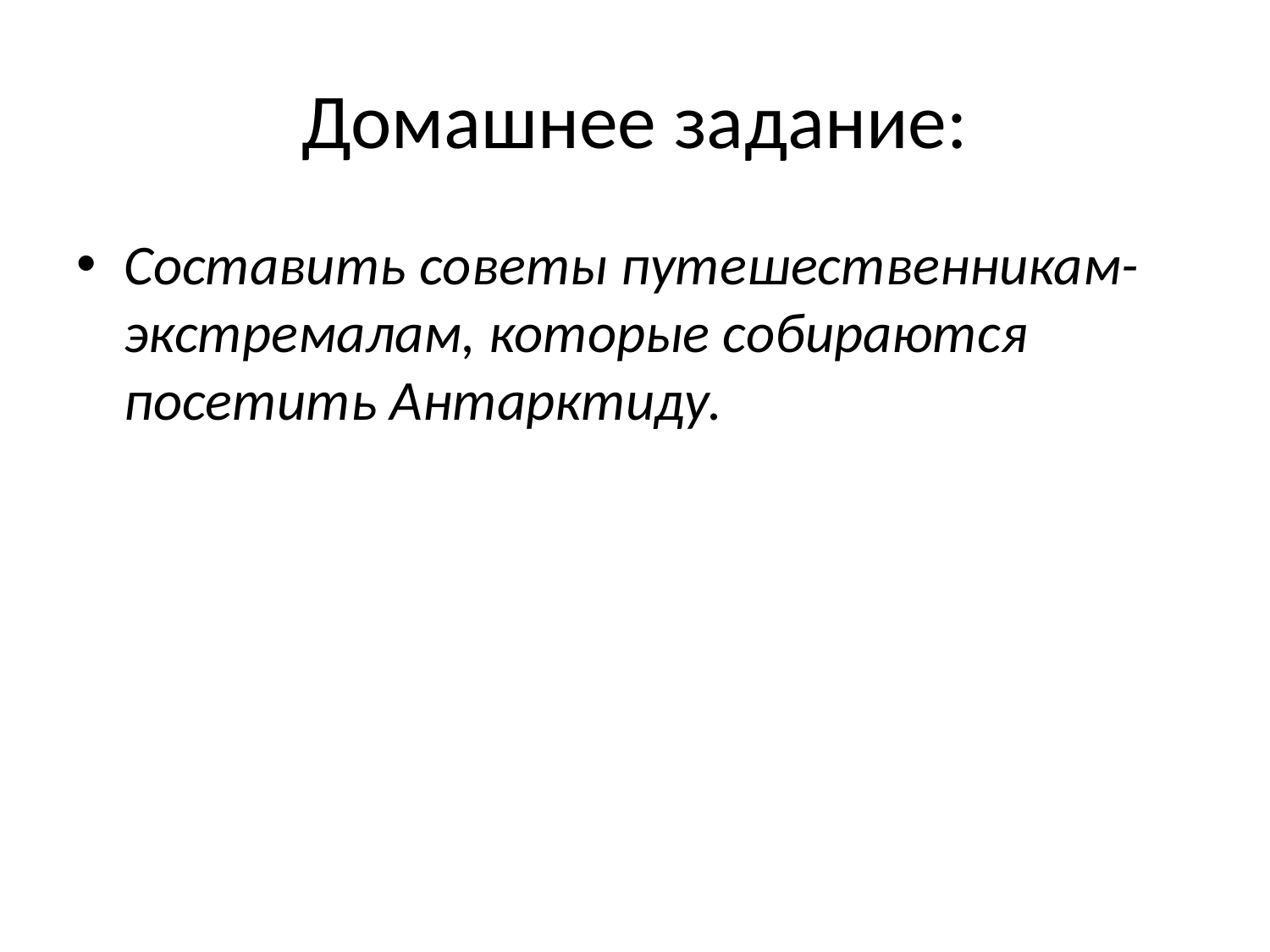

# Домашнее задание:
Составить советы путешественникам-экстремалам, которые собираются посетить Антарктиду.